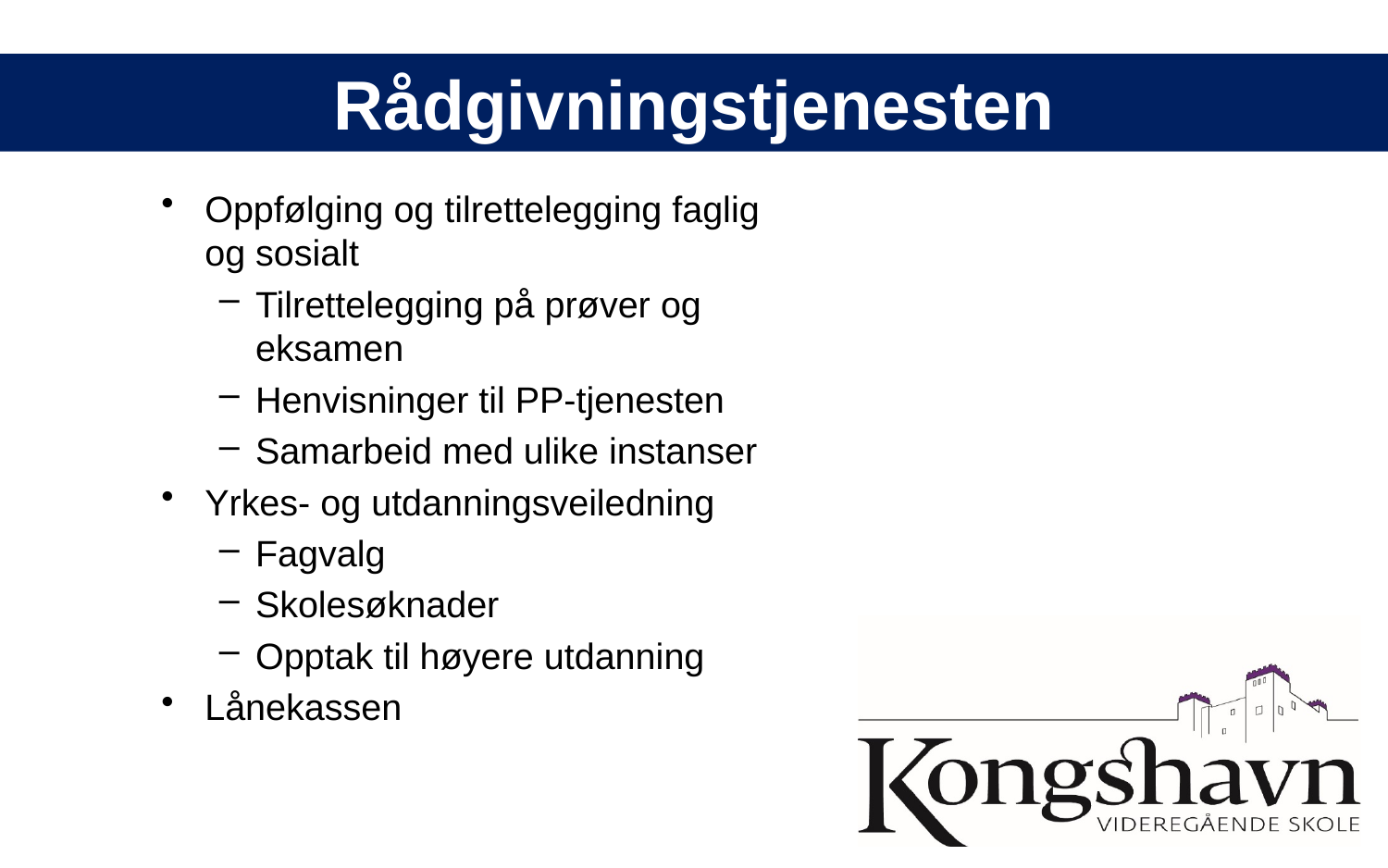

# Rådgivningstjenesten
Oppfølging og tilrettelegging faglig og sosialt
Tilrettelegging på prøver og eksamen
Henvisninger til PP-tjenesten
Samarbeid med ulike instanser
Yrkes- og utdanningsveiledning
Fagvalg
Skolesøknader
Opptak til høyere utdanning
Lånekassen